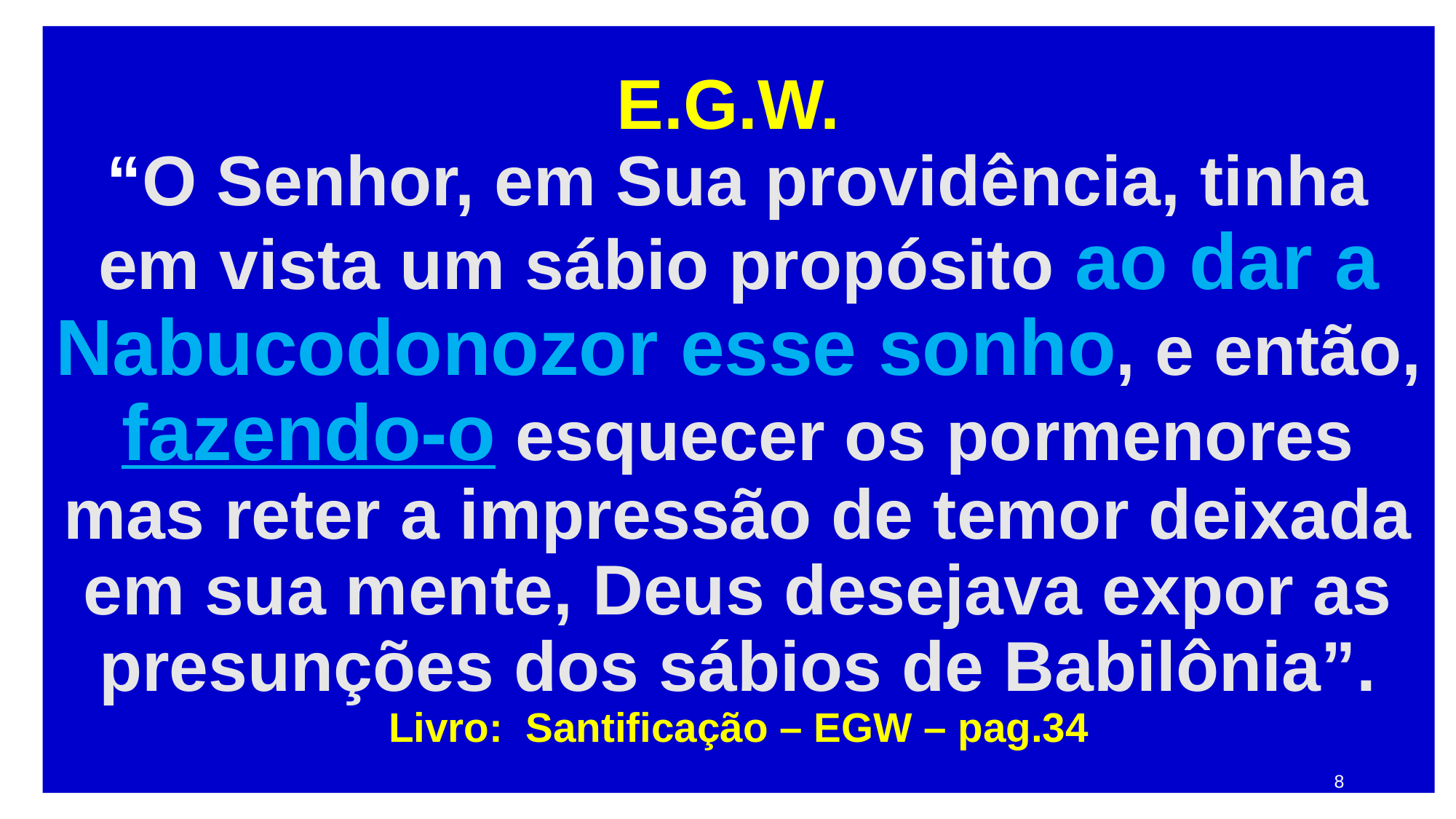

# E.G.W. “O Senhor, em Sua providência, tinha em vista um sábio propósito ao dar a Nabucodonozor esse sonho, e então, fazendo-o esquecer os pormenores mas reter a impressão de temor deixada em sua mente, Deus desejava expor as presunções dos sábios de Babilônia”. Livro:  Santificação – EGW – pag.34
8